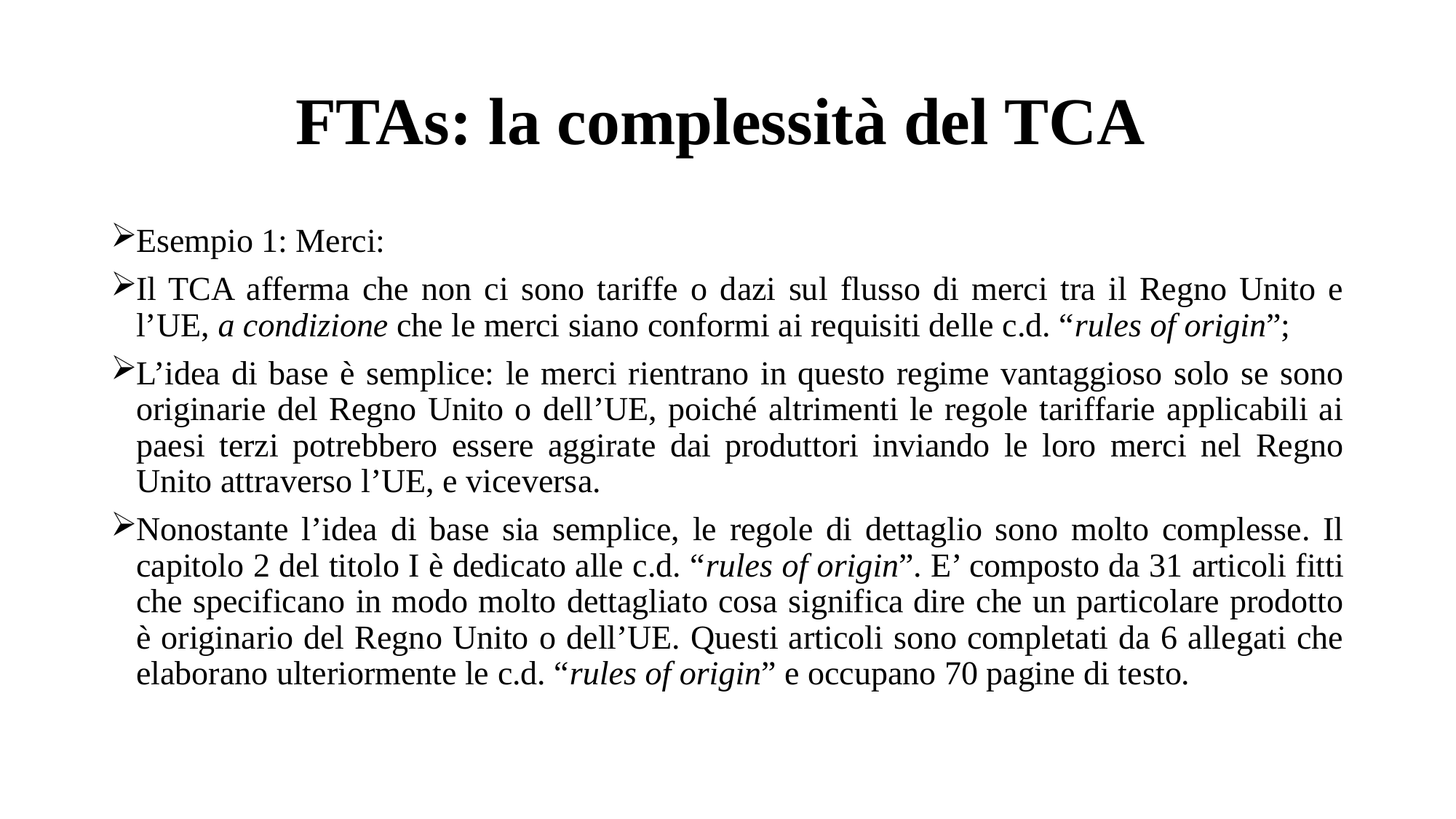

# FTAs: la complessità del TCA
Esempio 1: Merci:
Il TCA afferma che non ci sono tariffe o dazi sul flusso di merci tra il Regno Unito e l’UE, a condizione che le merci siano conformi ai requisiti delle c.d. “rules of origin”;
L’idea di base è semplice: le merci rientrano in questo regime vantaggioso solo se sono originarie del Regno Unito o dell’UE, poiché altrimenti le regole tariffarie applicabili ai paesi terzi potrebbero essere aggirate dai produttori inviando le loro merci nel Regno Unito attraverso l’UE, e viceversa.
Nonostante l’idea di base sia semplice, le regole di dettaglio sono molto complesse. Il capitolo 2 del titolo I è dedicato alle c.d. “rules of origin”. E’ composto da 31 articoli fitti che specificano in modo molto dettagliato cosa significa dire che un particolare prodotto è originario del Regno Unito o dell’UE. Questi articoli sono completati da 6 allegati che elaborano ulteriormente le c.d. “rules of origin” e occupano 70 pagine di testo.